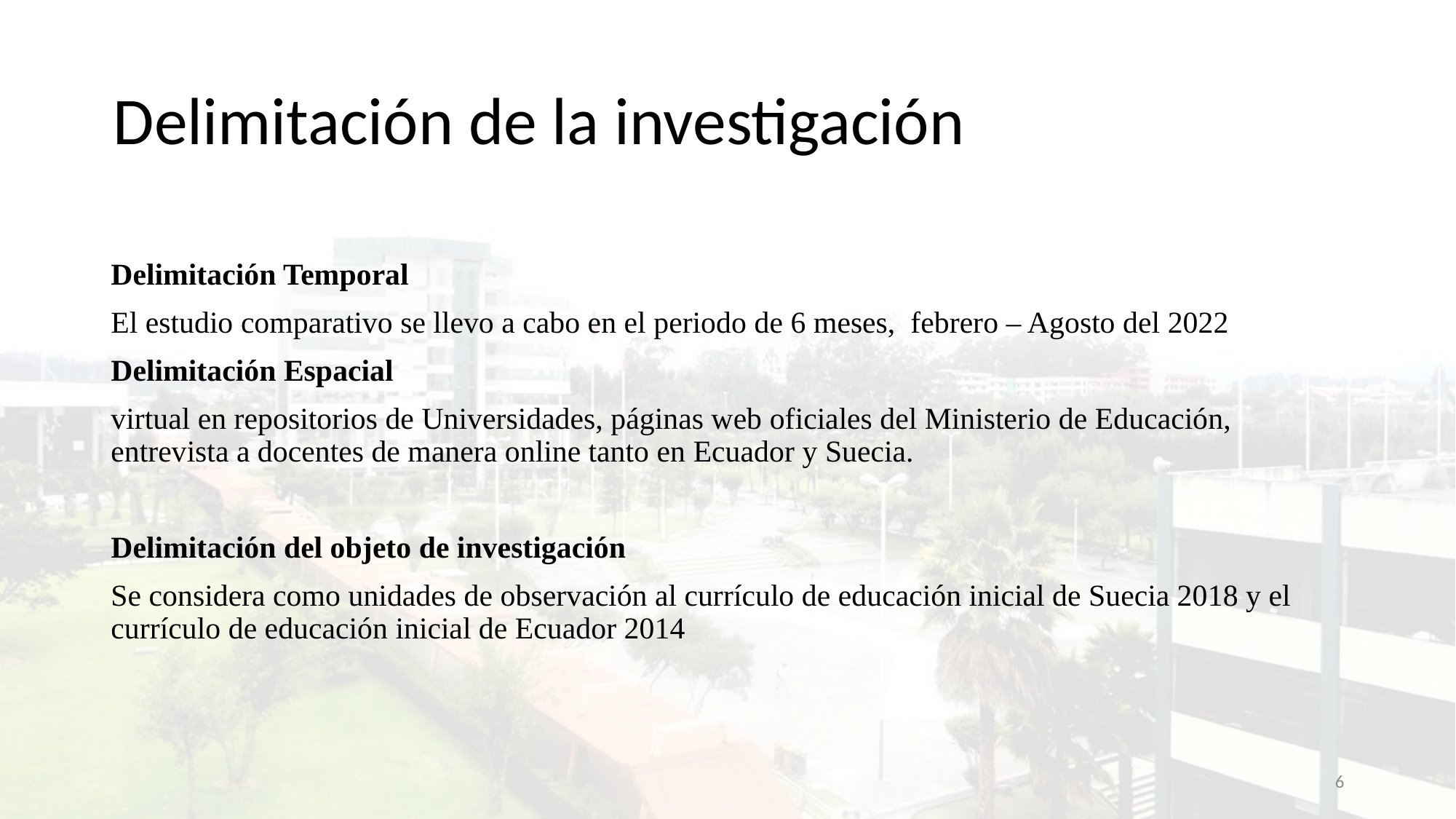

# Delimitación de la investigación

Delimitación Temporal
El estudio comparativo se llevo a cabo en el periodo de 6 meses,  febrero – Agosto del 2022
Delimitación Espacial
virtual en repositorios de Universidades, páginas web oficiales del Ministerio de Educación, entrevista a docentes de manera online tanto en Ecuador y Suecia.

Delimitación del objeto de investigación
Se considera como unidades de observación al currículo de educación inicial de Suecia 2018 y el currículo de educación inicial de Ecuador 2014
6